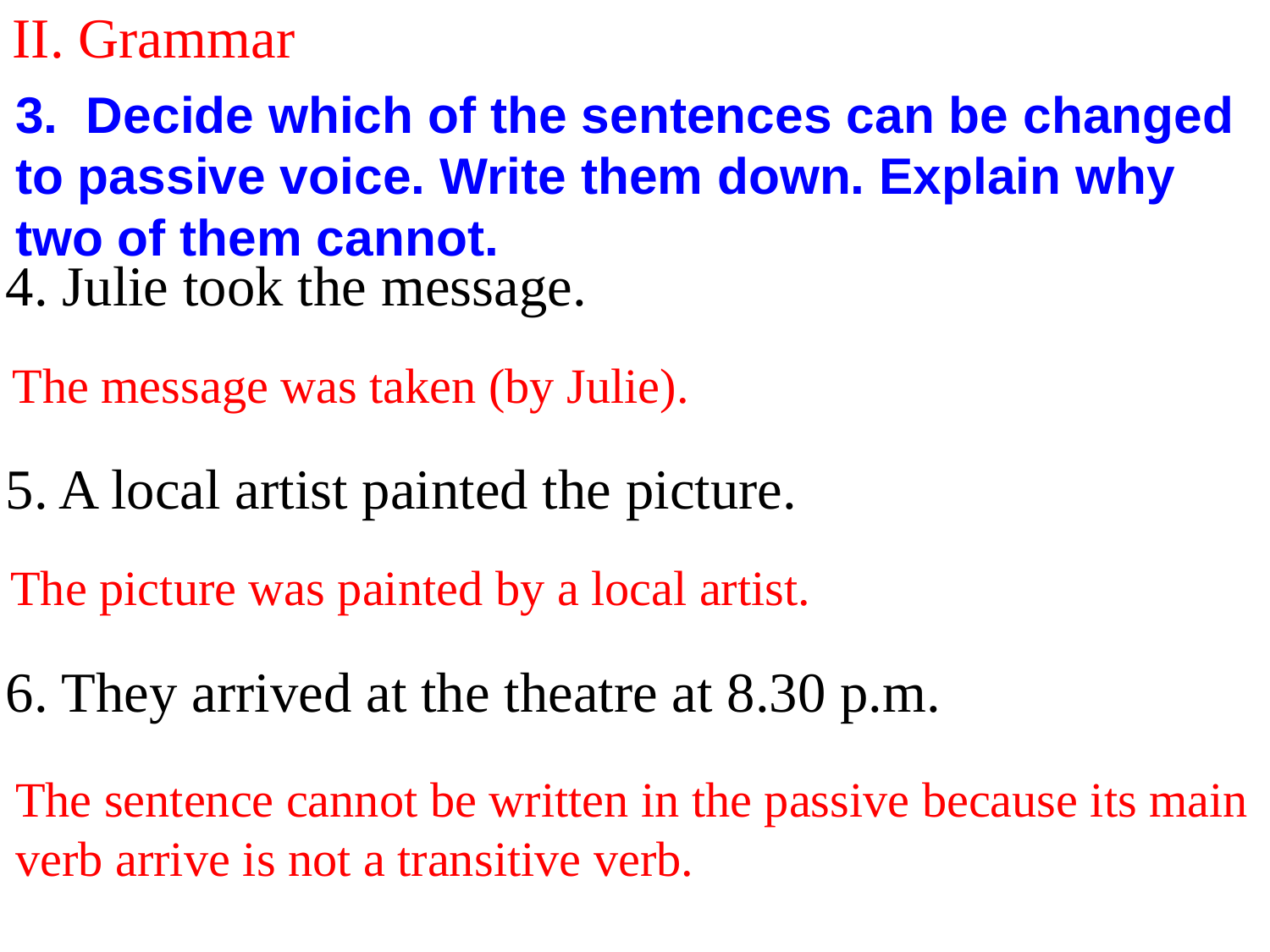

II. Grammar
3.  Decide which of the sentences can be changed to passive voice. Write them down. Explain why two of them cannot.
4. Julie took the message.

5. A local artist painted the picture.

6. They arrived at the theatre at 8.30 p.m.
The message was taken (by Julie).
The picture was painted by a local artist.
The sentence cannot be written in the passive because its main verb arrive is not a transitive verb.